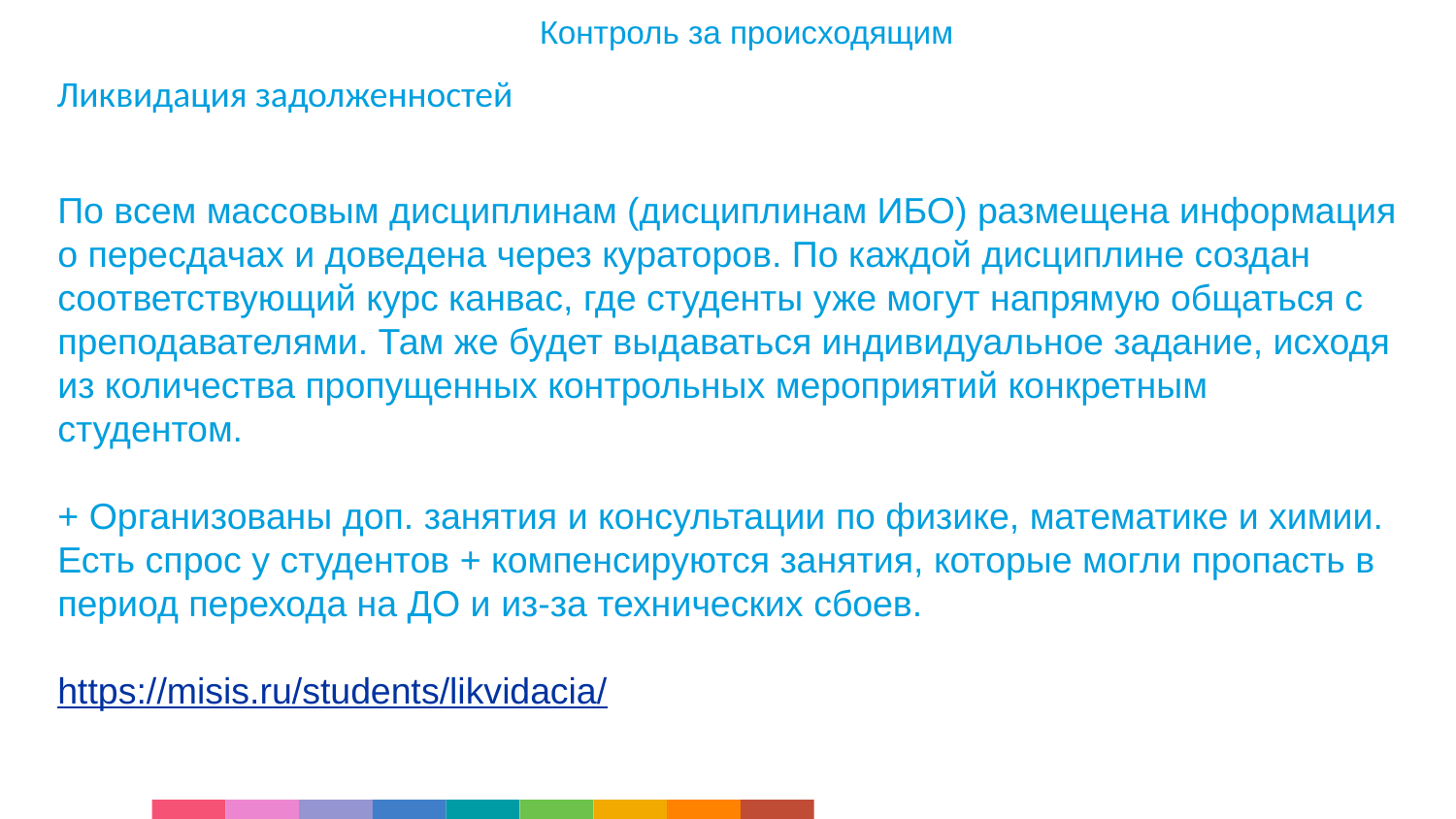

# Контроль за происходящим
Ликвидация задолженностей
По всем массовым дисциплинам (дисциплинам ИБО) размещена информация о пересдачах и доведена через кураторов. По каждой дисциплине создан соответствующий курс канвас, где студенты уже могут напрямую общаться с преподавателями. Там же будет выдаваться индивидуальное задание, исходя из количества пропущенных контрольных мероприятий конкретным студентом.

+ Организованы доп. занятия и консультации по физике, математике и химии. Есть спрос у студентов + компенсируются занятия, которые могли пропасть в период перехода на ДО и из-за технических сбоев.

https://misis.ru/students/likvidacia/